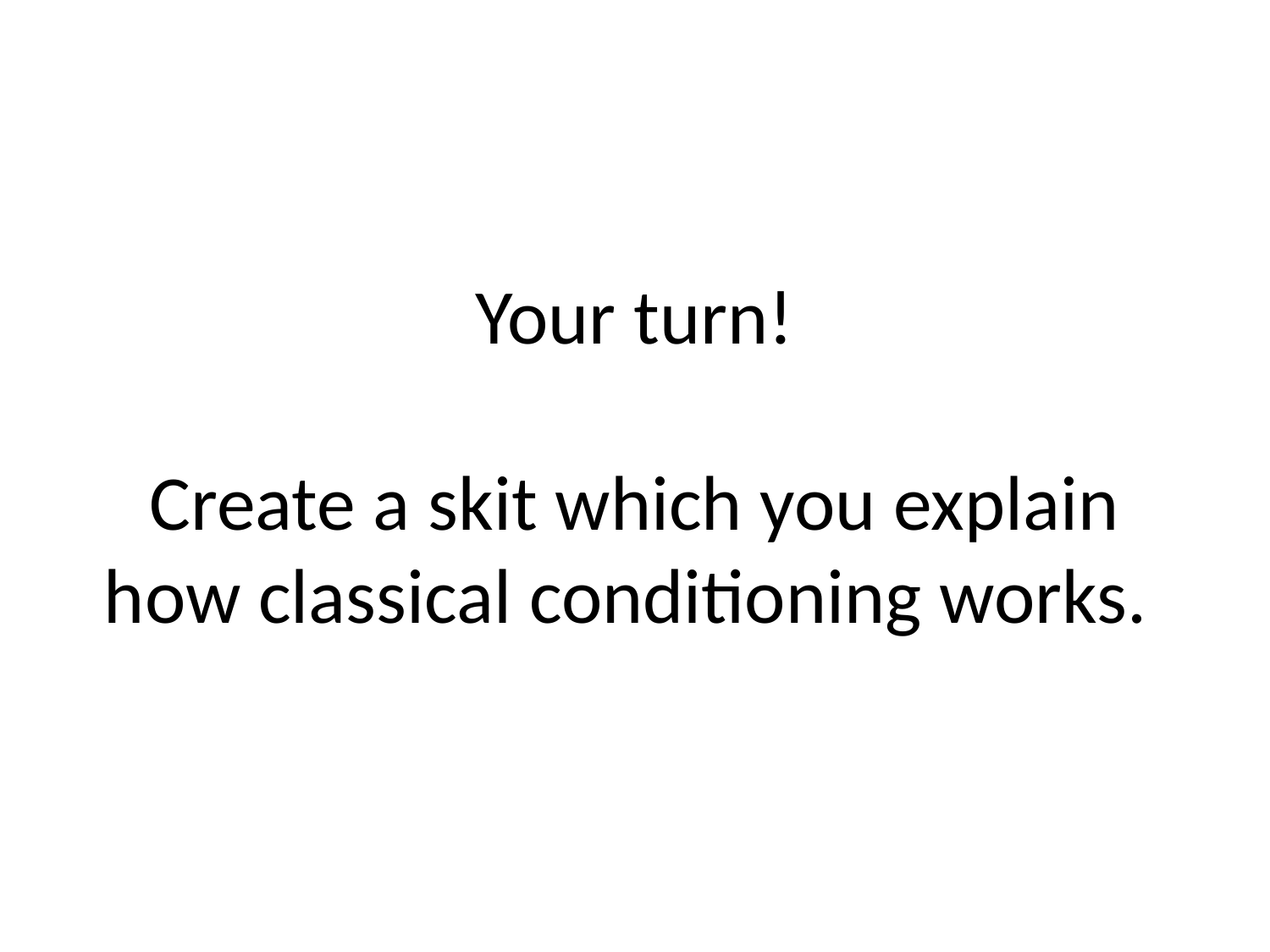

# Your turn! Create a skit which you explain how classical conditioning works.